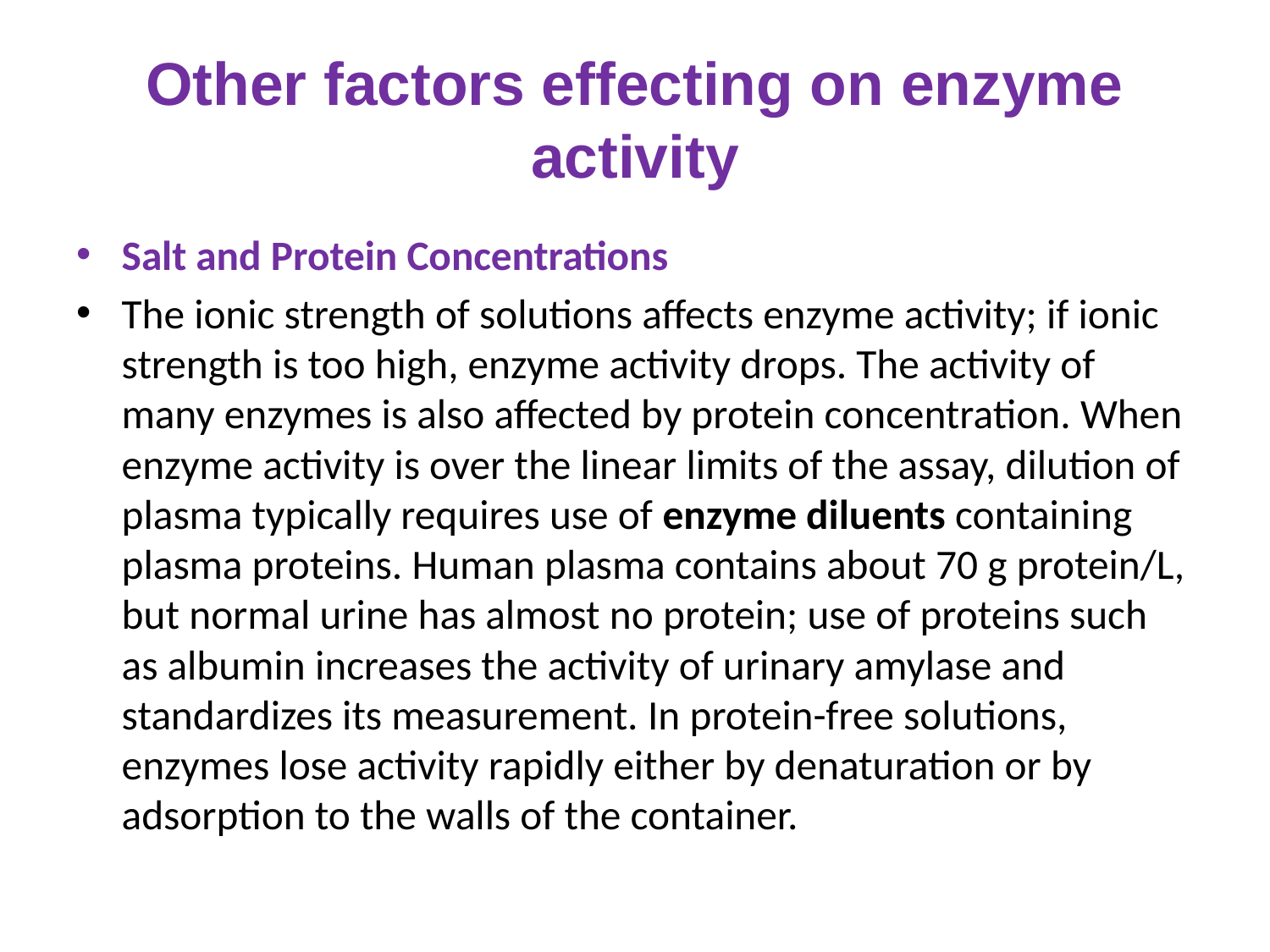

# Other factors effecting on enzyme activity
Salt and Protein Concentrations
The ionic strength of solutions affects enzyme activity; if ionic strength is too high, enzyme activity drops. The activity of many enzymes is also affected by protein concentration. When enzyme activity is over the linear limits of the assay, dilution of plasma typically requires use of enzyme diluents containing plasma proteins. Human plasma contains about 70 g protein/L, but normal urine has almost no protein; use of proteins such as albumin increases the activity of urinary amylase and standardizes its measurement. In protein-free solutions, enzymes lose activity rapidly either by denaturation or by adsorption to the walls of the container.